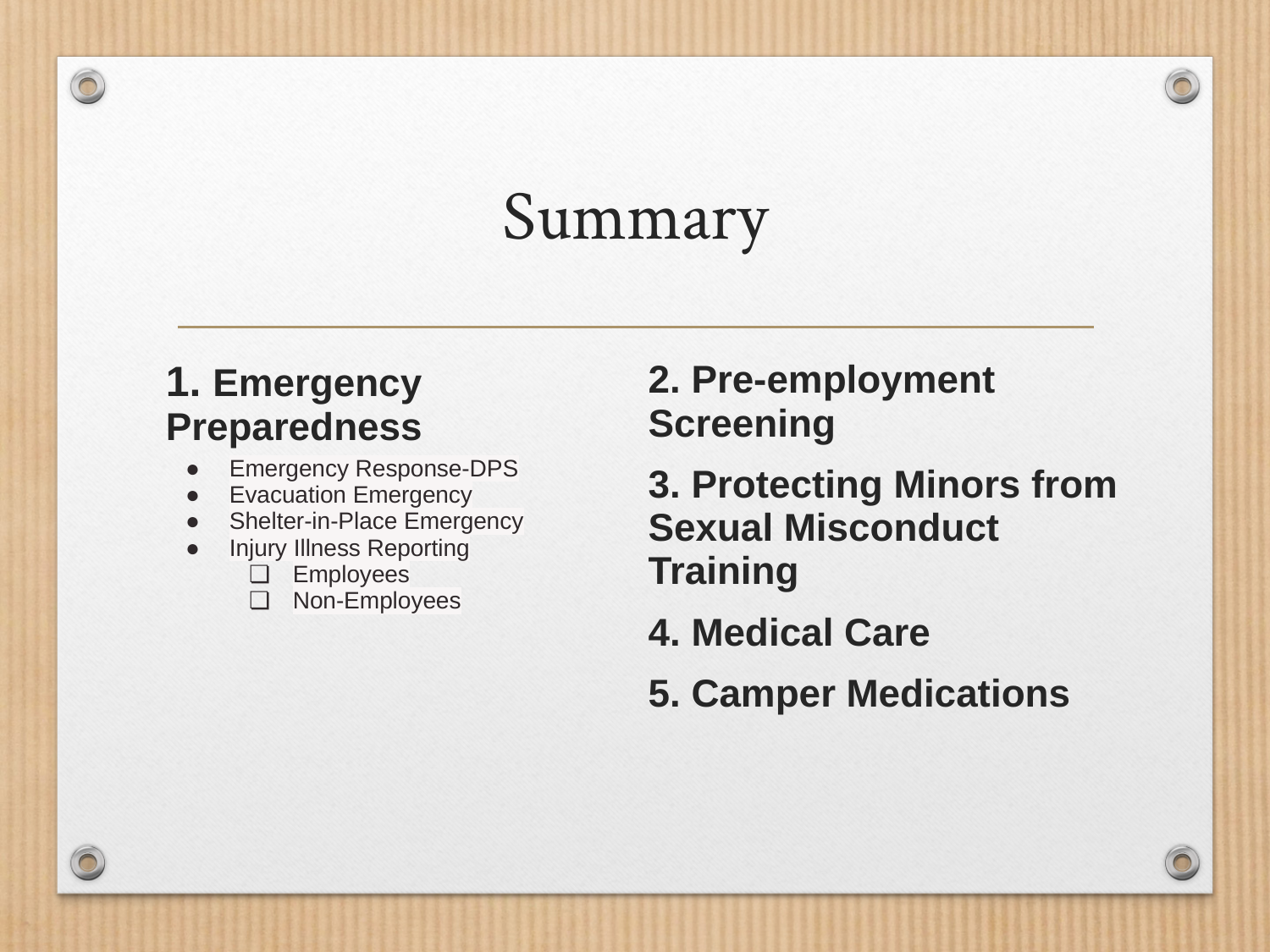

# Summary
1. Emergency  Preparedness
Emergency Response-DPS
Evacuation Emergency
Shelter-in-Place Emergency
Injury Illness Reporting
Employees
Non-Employees

2. Pre-employment Screening
3. Protecting Minors from  Sexual Misconduct Training
4. Medical Care
5. Camper Medications